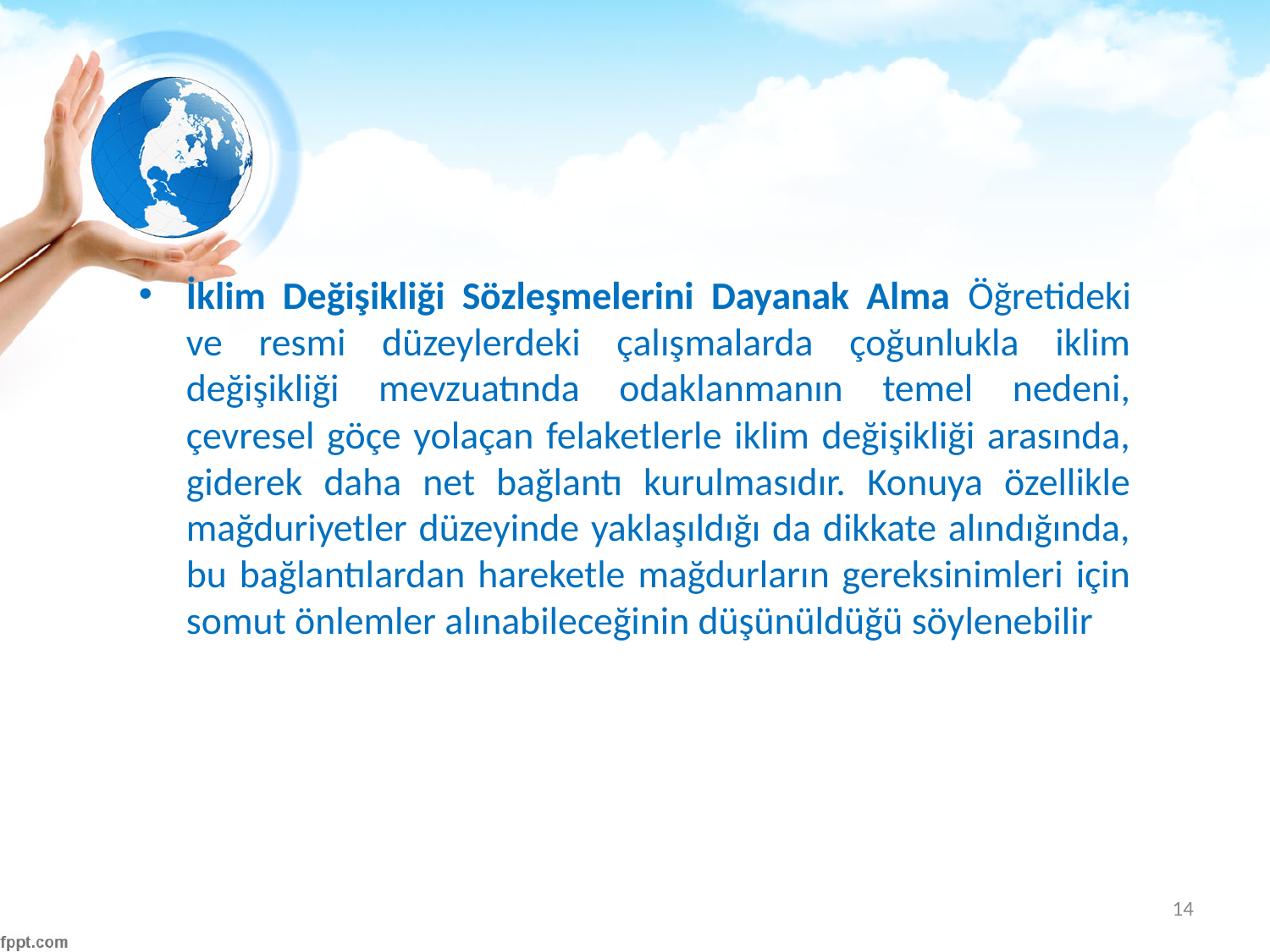

#
İklim Değişikliği Sözleşmelerini Dayanak Alma Öğretideki ve resmi düzeylerdeki çalışmalarda çoğunlukla iklim değişikliği mevzuatında odaklanmanın temel nedeni, çevresel göçe yolaçan felaketlerle iklim değişikliği arasında, giderek daha net bağlantı kurulmasıdır. Konuya özellikle mağduriyetler düzeyinde yaklaşıldığı da dikkate alındığında, bu bağlantılardan hareketle mağdurların gereksinimleri için somut önlemler alınabileceğinin düşünüldüğü söylenebilir

14